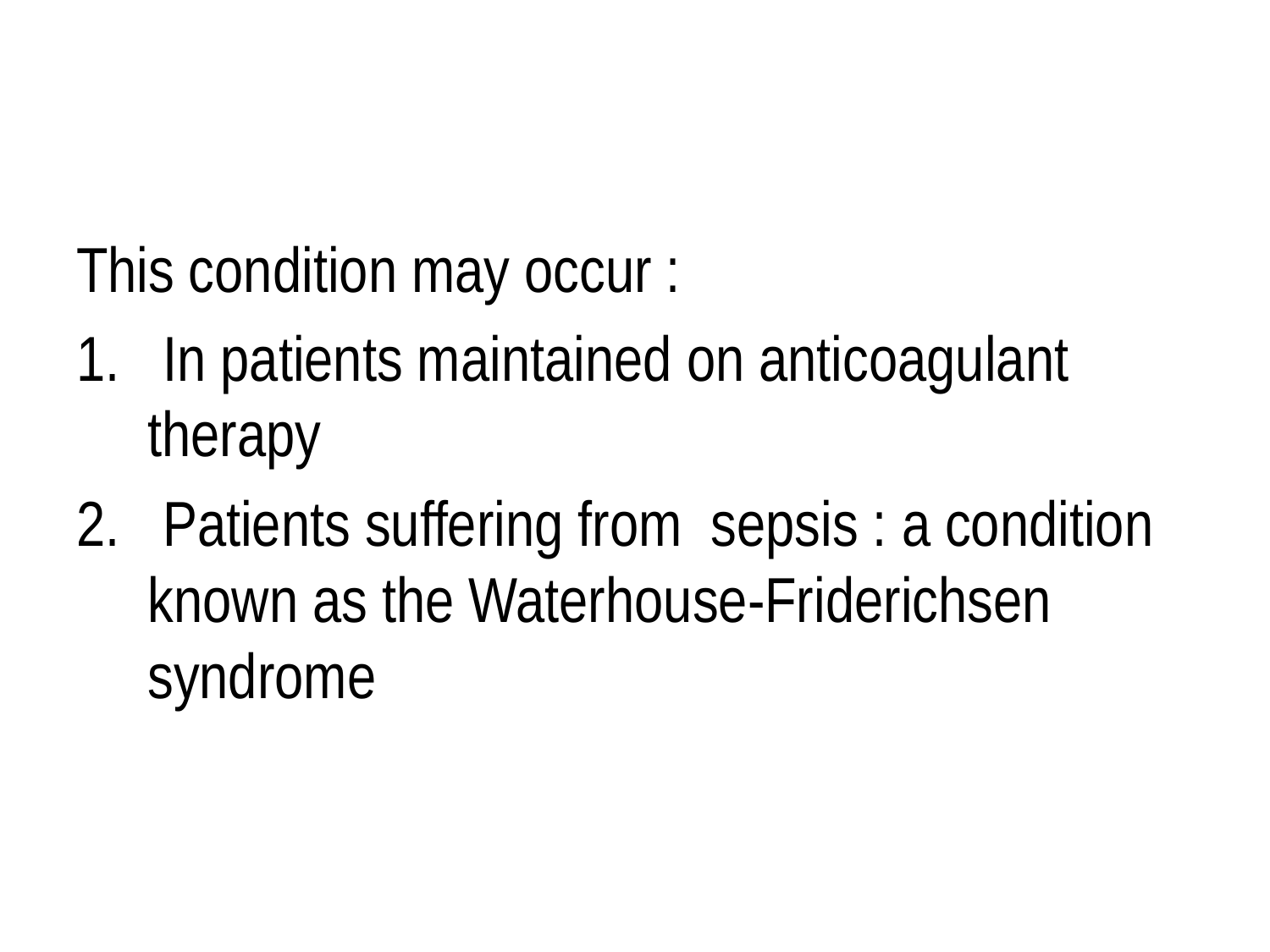

#
This condition may occur :
1.   In patients maintained on anticoagulant therapy
2.   Patients suffering from  sepsis : a condition  known as the Waterhouse-Friderichsen syndrome